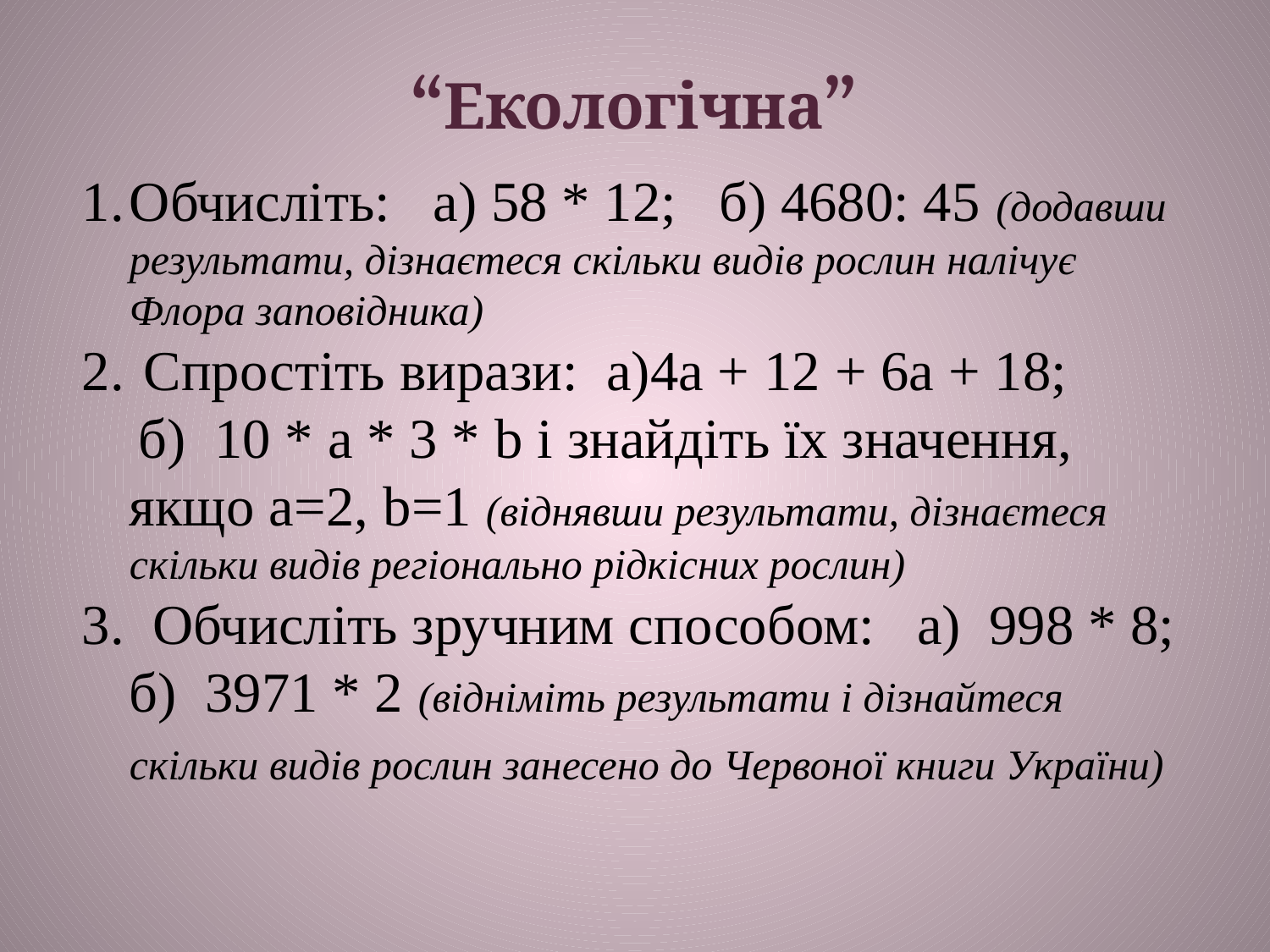

“Екологічна”
Обчисліть:   а) 58 * 12;   б) 4680: 45 (додавши результати, дізнаєтеся скільки видів рослин налічує Флора заповідника)
 Спростіть вирази:  а)4а + 12 + 6а + 18;
    б)  10 * а * 3 * b і знайдіть їх значення, якщо а=2, b=1 (віднявши результати, дізнаєтеся скільки видів регіонально рідкісних рослин)
3.  Обчисліть зручним способом:   а)  998 * 8; б)  3971 * 2 (відніміть результати і дізнайтеся скільки видів рослин занесено до Червоної книги України)